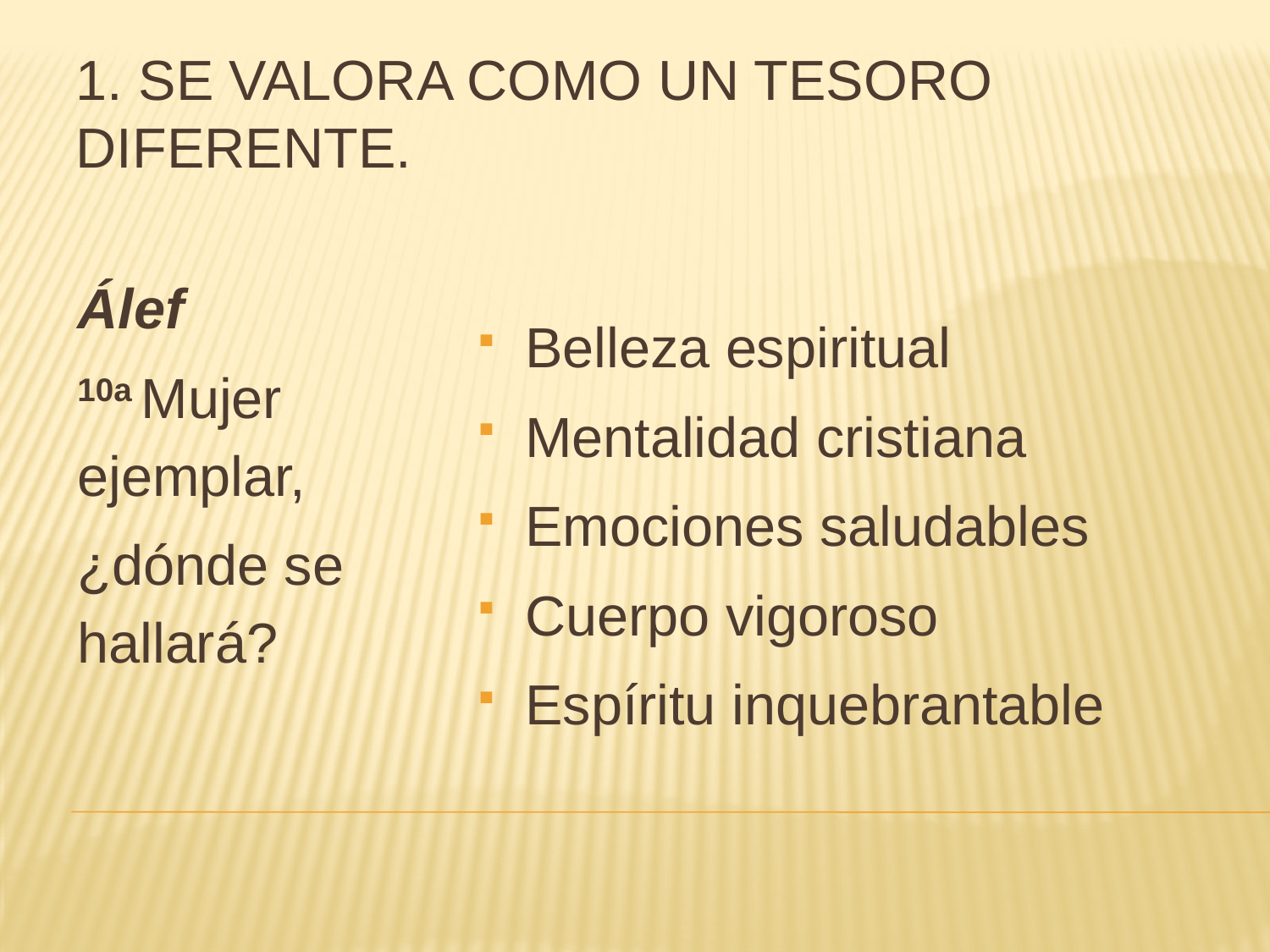

# 1. Se valora como un tesoro diferente.

Belleza espiritual
Mentalidad cristiana
Emociones saludables
Cuerpo vigoroso
Espíritu inquebrantable

Álef
10a Mujer ejemplar,
¿dónde se hallará?